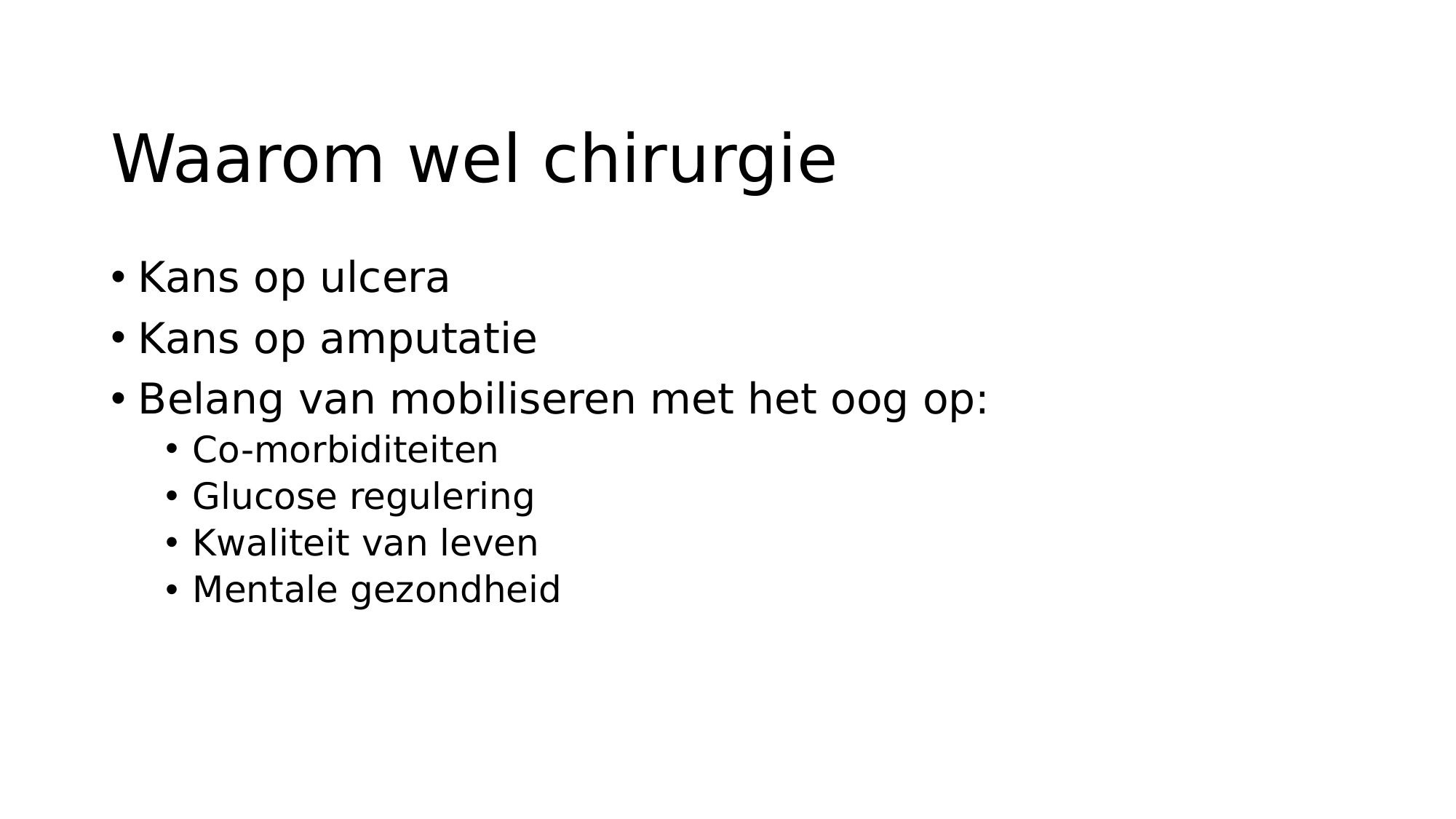

# Waarom wel chirurgie
Kans op ulcera
Kans op amputatie
Belang van mobiliseren met het oog op:
Co-morbiditeiten
Glucose regulering
Kwaliteit van leven
Mentale gezondheid